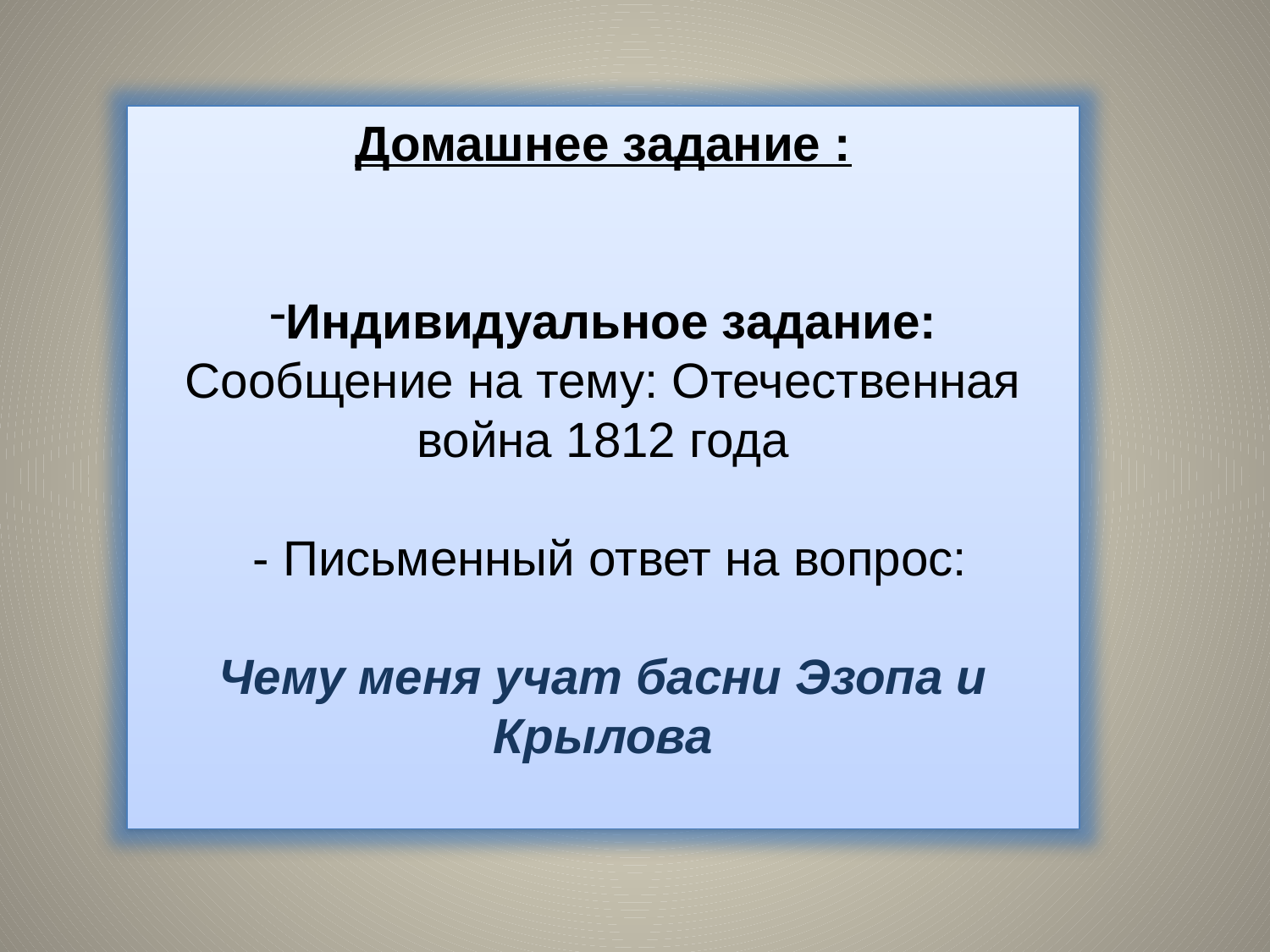

Домашнее задание :

Индивидуальное задание:
Сообщение на тему: Отечественная война 1812 года

 - Письменный ответ на вопрос:

Чему меня учат басни Эзопа и Крылова